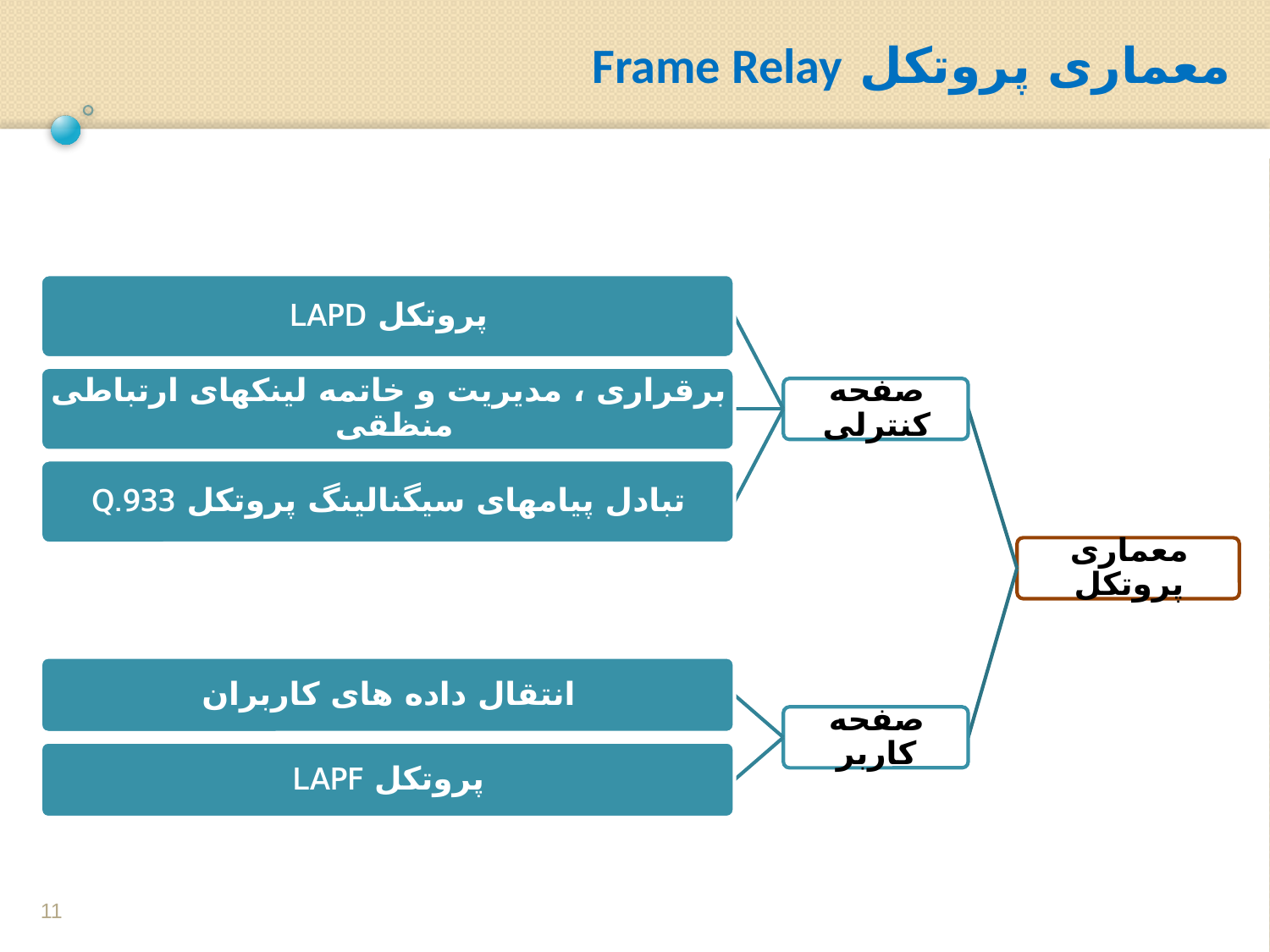

معماری پروتکل Frame Relay
معماری پروتکل

صفحه کنترلی

پروتکل LAPD

برقراری ، مدیریت و خاتمه لینکهای ارتباطی منظقی

تبادل پیامهای سیگنالینگ پروتکل Q.933

صفحه کاربر

انتقال داده های کاربران

پروتکل LAPF
11